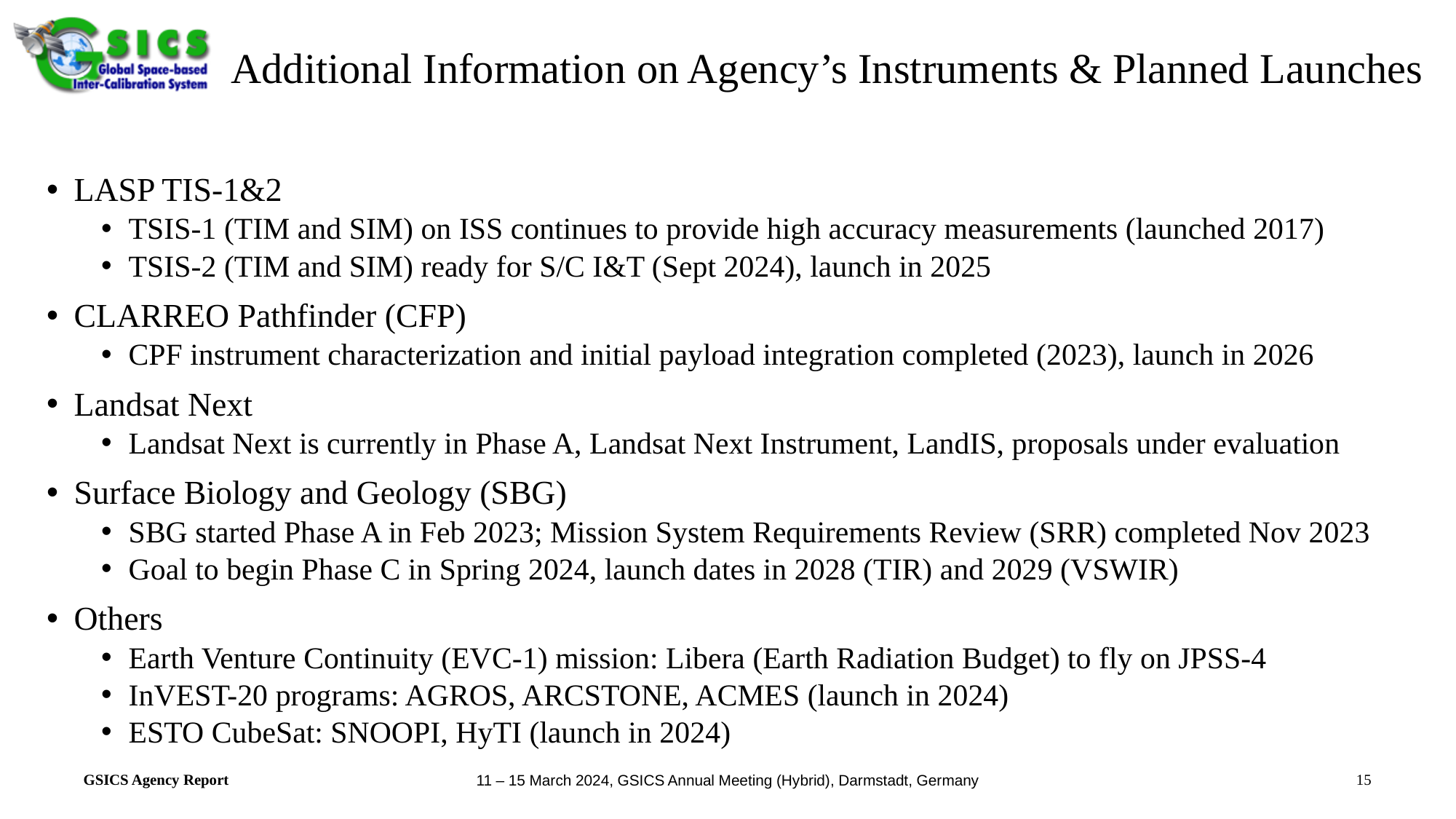

# Additional Information on Agency’s Instruments & Planned Launches
LASP TIS-1&2
TSIS-1 (TIM and SIM) on ISS continues to provide high accuracy measurements (launched 2017)
TSIS-2 (TIM and SIM) ready for S/C I&T (Sept 2024), launch in 2025
CLARREO Pathfinder (CFP)
CPF instrument characterization and initial payload integration completed (2023), launch in 2026
Landsat Next
Landsat Next is currently in Phase A, Landsat Next Instrument, LandIS, proposals under evaluation
Surface Biology and Geology (SBG)
SBG started Phase A in Feb 2023; Mission System Requirements Review (SRR) completed Nov 2023
Goal to begin Phase C in Spring 2024, launch dates in 2028 (TIR) and 2029 (VSWIR)
Others
Earth Venture Continuity (EVC-1) mission: Libera (Earth Radiation Budget) to fly on JPSS-4
InVEST-20 programs: AGROS, ARCSTONE, ACMES (launch in 2024)
ESTO CubeSat: SNOOPI, HyTI (launch in 2024)

15